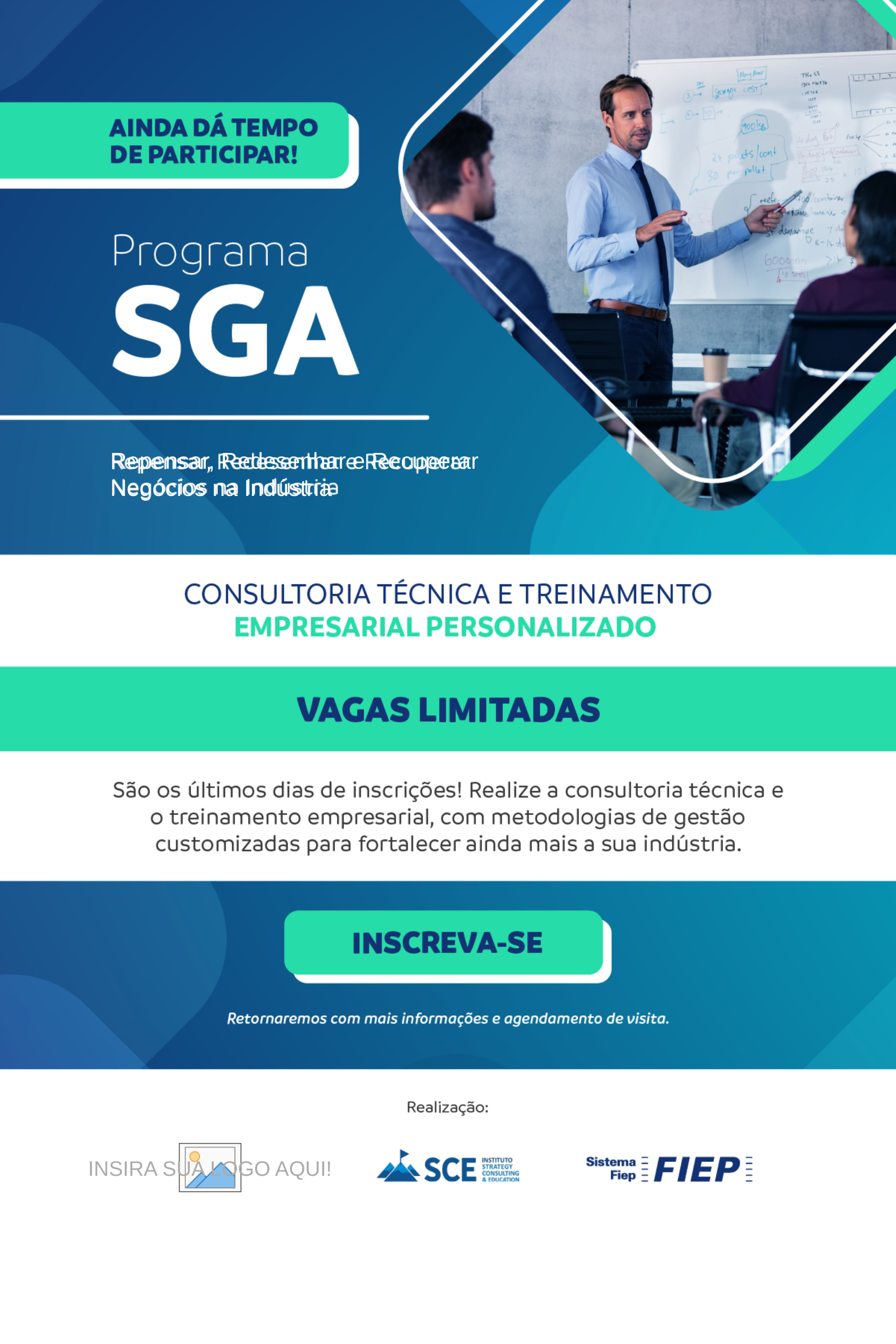

Repensar, Redesenhar e Recuperar Negócios na Indústria